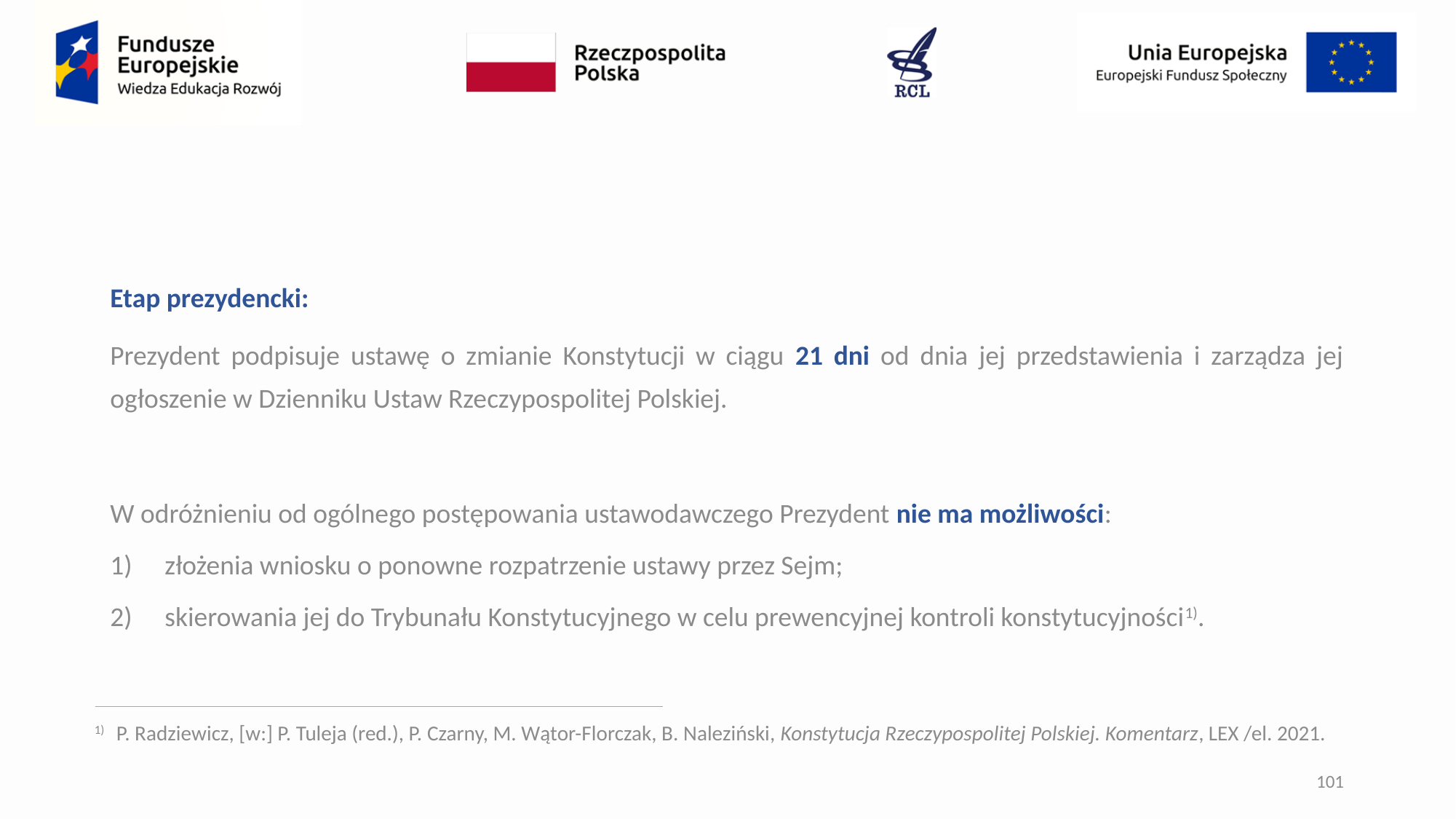

Etap prezydencki:
Prezydent podpisuje ustawę o zmianie Konstytucji w ciągu 21 dni od dnia jej przedstawienia i zarządza jej ogłoszenie w Dzienniku Ustaw Rzeczypospolitej Polskiej.

W odróżnieniu od ogólnego postępowania ustawodawczego Prezydent nie ma możliwości:
złożenia wniosku o ponowne rozpatrzenie ustawy przez Sejm;
skierowania jej do Trybunału Konstytucyjnego w celu prewencyjnej kontroli konstytucyjności1).
1)	P. Radziewicz, [w:] P. Tuleja (red.), P. Czarny, M. Wątor-Florczak, B. Naleziński, Konstytucja Rzeczypospolitej Polskiej. Komentarz, LEX /el. 2021.
101